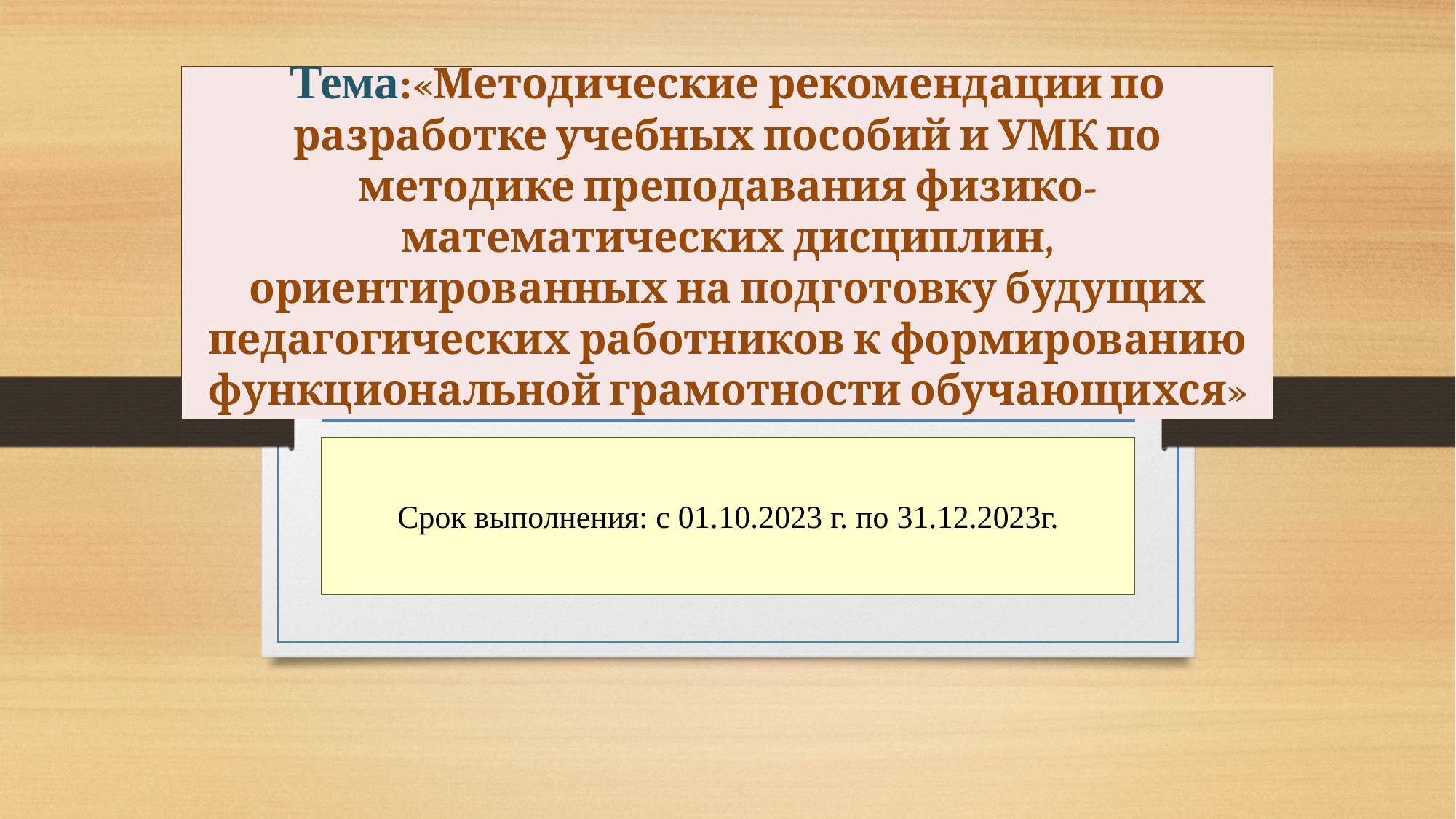

# Тема:«Методические рекомендации по разработке учебных пособий и УМК по методике преподавания физико-математических дисциплин, ориентированных на подготовку будущих педагогических работников к формированию функциональной грамотности обучающихся»

Срок выполнения: с 01.10.2023 г. по 31.12.2023г.